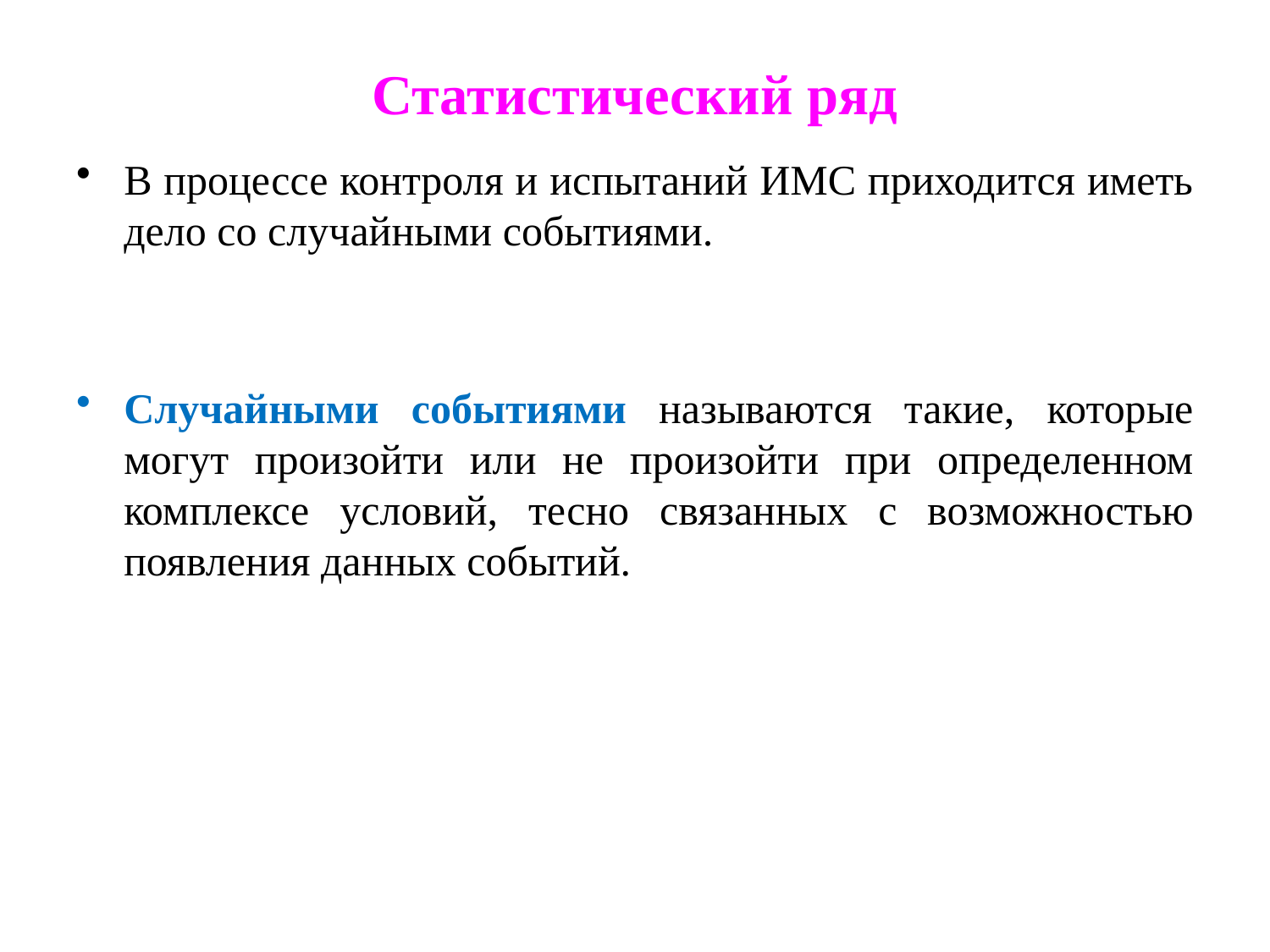

Статистический ряд
В процессе контроля и испытаний ИМС приходится иметь дело со случайными событиями.

Случайными событиями называются такие, которые могут произойти или не произойти при определенном комплексе условий, тесно связанных с возможностью появления данных событий.